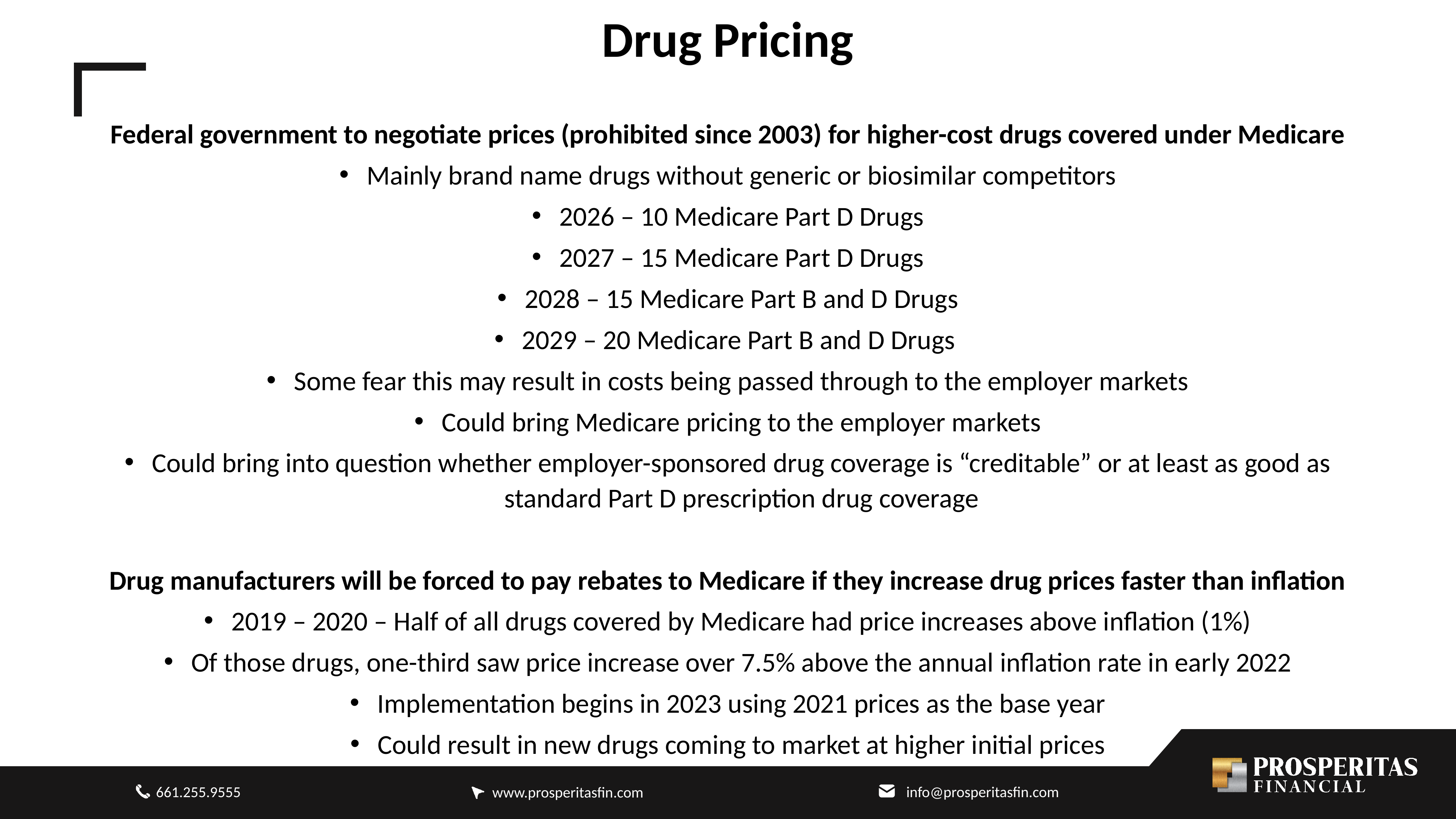

Drug Pricing

Federal government to negotiate prices (prohibited since 2003) for higher-cost drugs covered under Medicare
Mainly brand name drugs without generic or biosimilar competitors
2026 – 10 Medicare Part D Drugs
2027 – 15 Medicare Part D Drugs
2028 – 15 Medicare Part B and D Drugs
2029 – 20 Medicare Part B and D Drugs
Some fear this may result in costs being passed through to the employer markets
Could bring Medicare pricing to the employer markets
Could bring into question whether employer-sponsored drug coverage is “creditable” or at least as good as standard Part D prescription drug coverage

Drug manufacturers will be forced to pay rebates to Medicare if they increase drug prices faster than inflation
2019 – 2020 – Half of all drugs covered by Medicare had price increases above inflation (1%)
Of those drugs, one-third saw price increase over 7.5% above the annual inflation rate in early 2022
Implementation begins in 2023 using 2021 prices as the base year
Could result in new drugs coming to market at higher initial prices